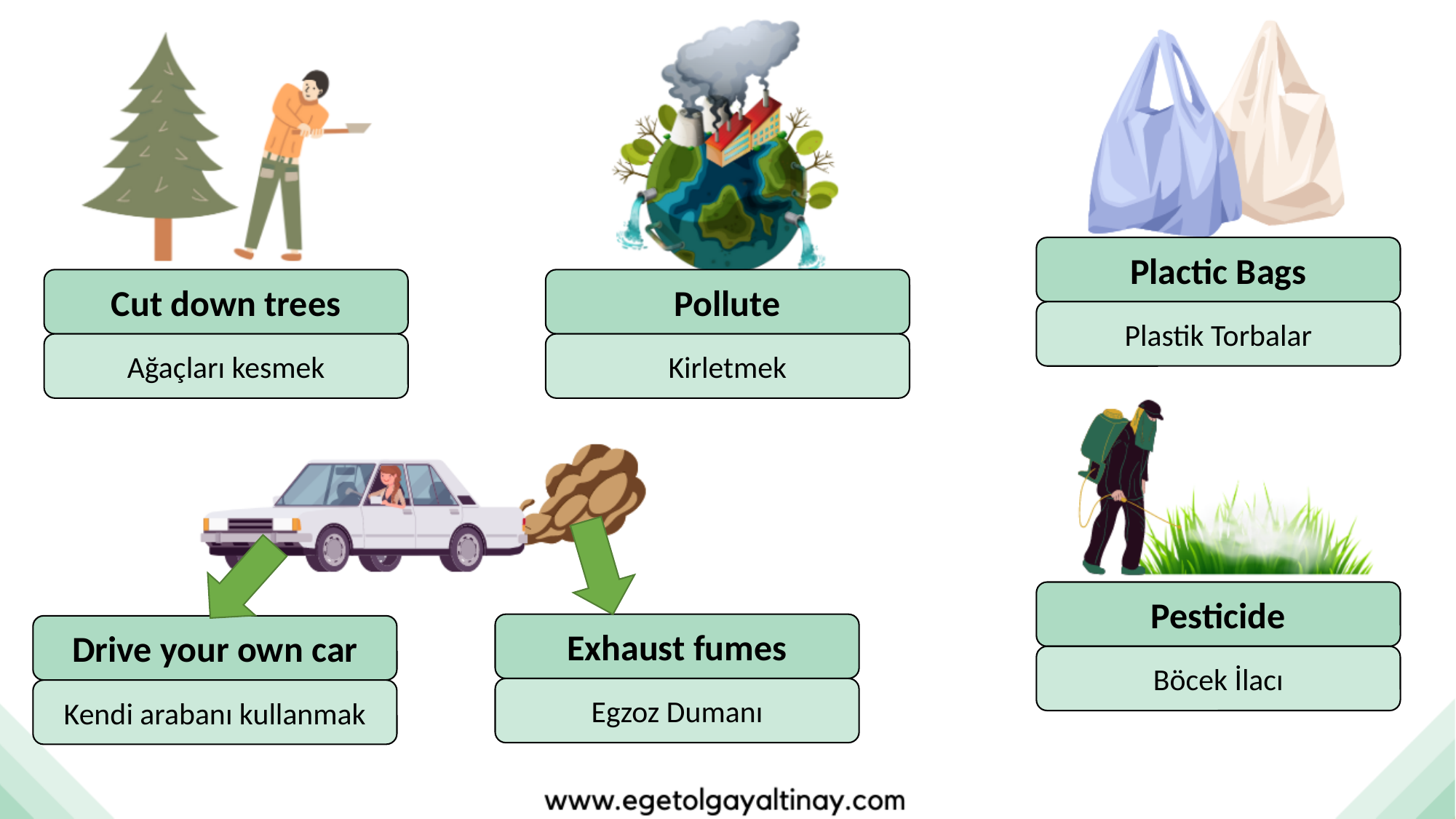

Plactic Bags
Cut down trees
Pollute
Plastik Torbalar
Ağaçları kesmek
Kirletmek

Pesticide
Exhaust fumes
Drive your own car
Böcek İlacı
Egzoz Dumanı
Kendi arabanı kullanmak